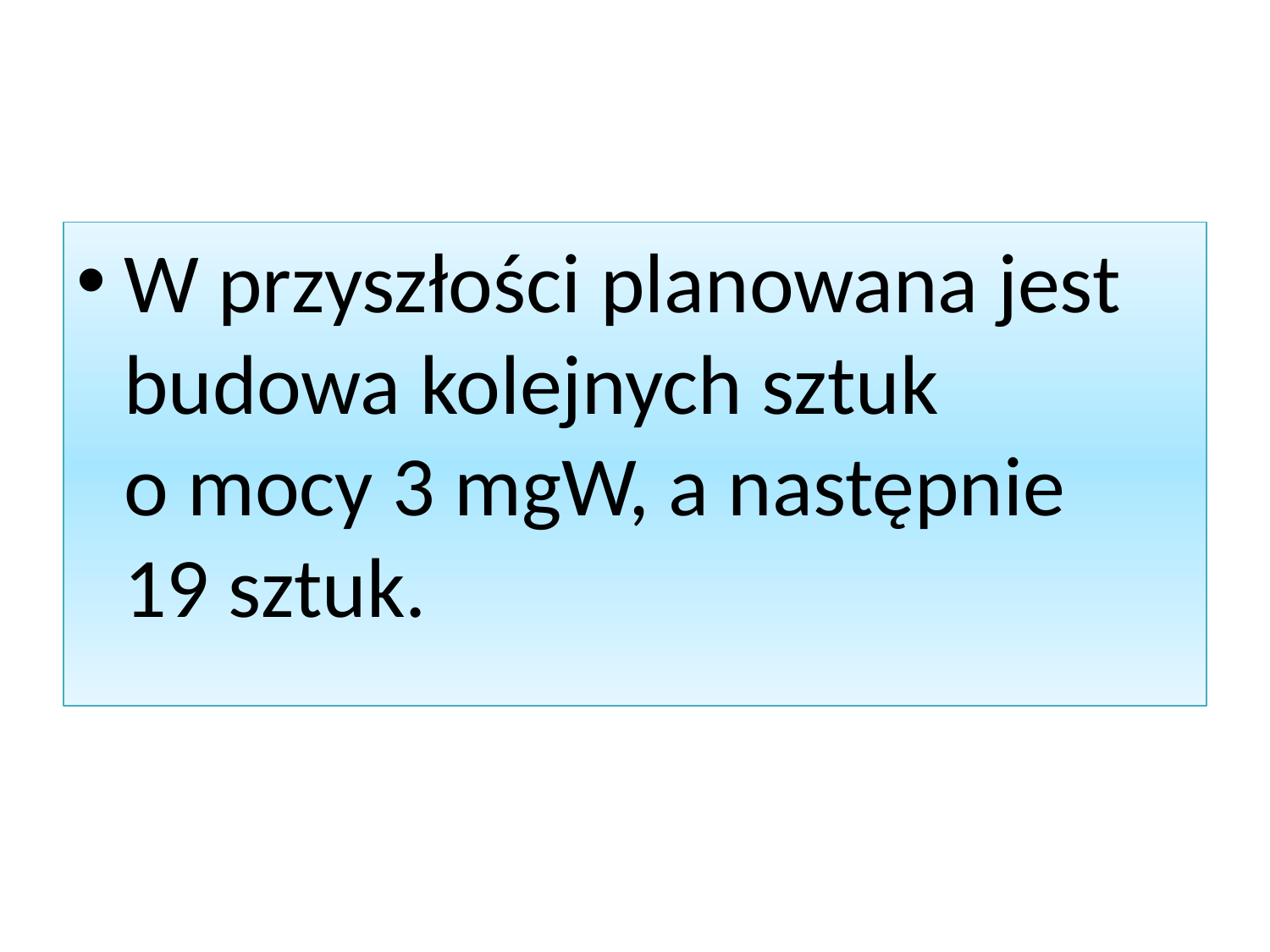

W przyszłości planowana jest budowa kolejnych sztuk
o mocy 3 mgW, a następnie
19 sztuk.